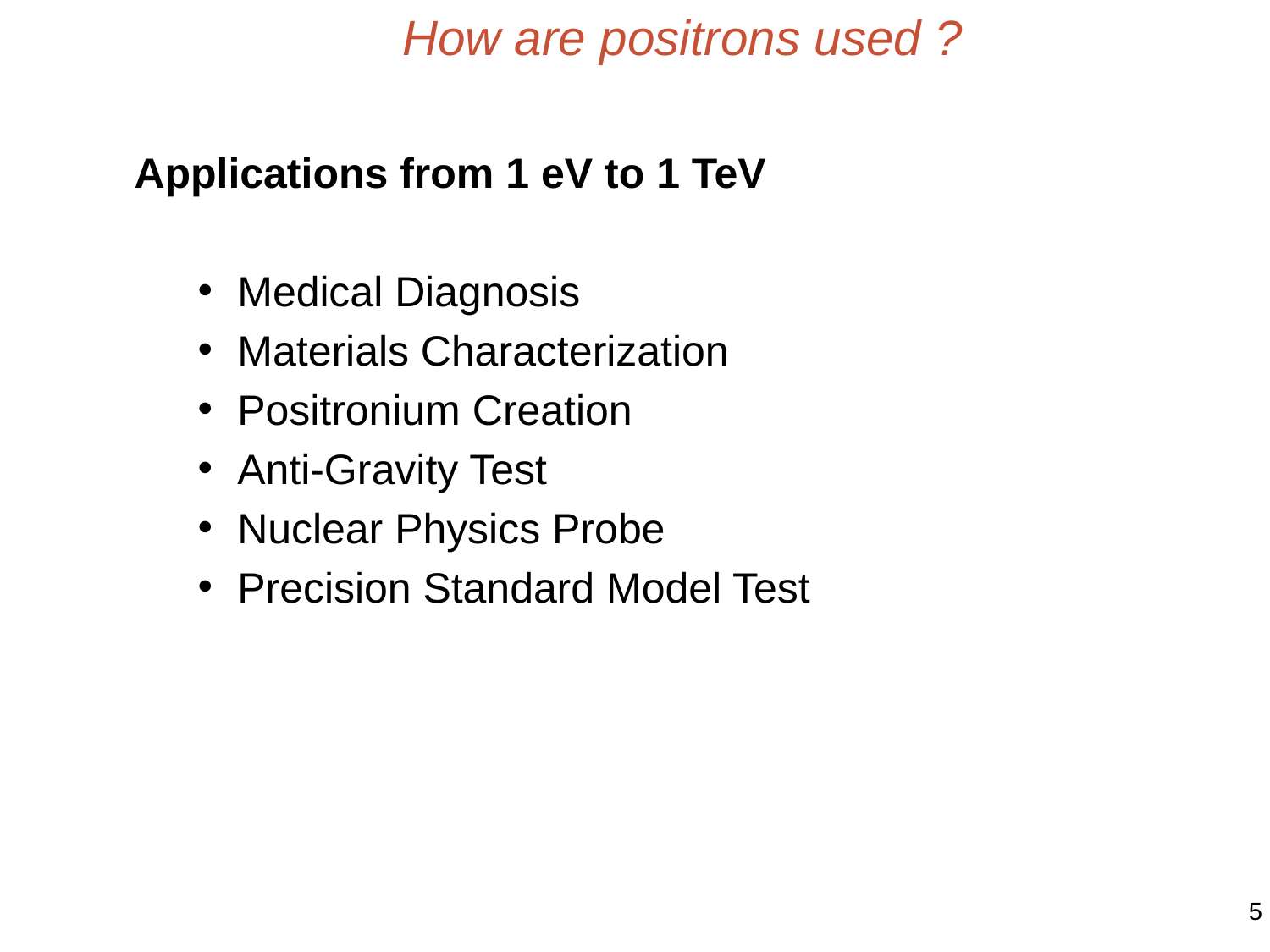

How are positrons used ?
Applications from 1 eV to 1 TeV

Medical Diagnosis
Materials Characterization
Positronium Creation
Anti-Gravity Test
Nuclear Physics Probe
Precision Standard Model Test
5